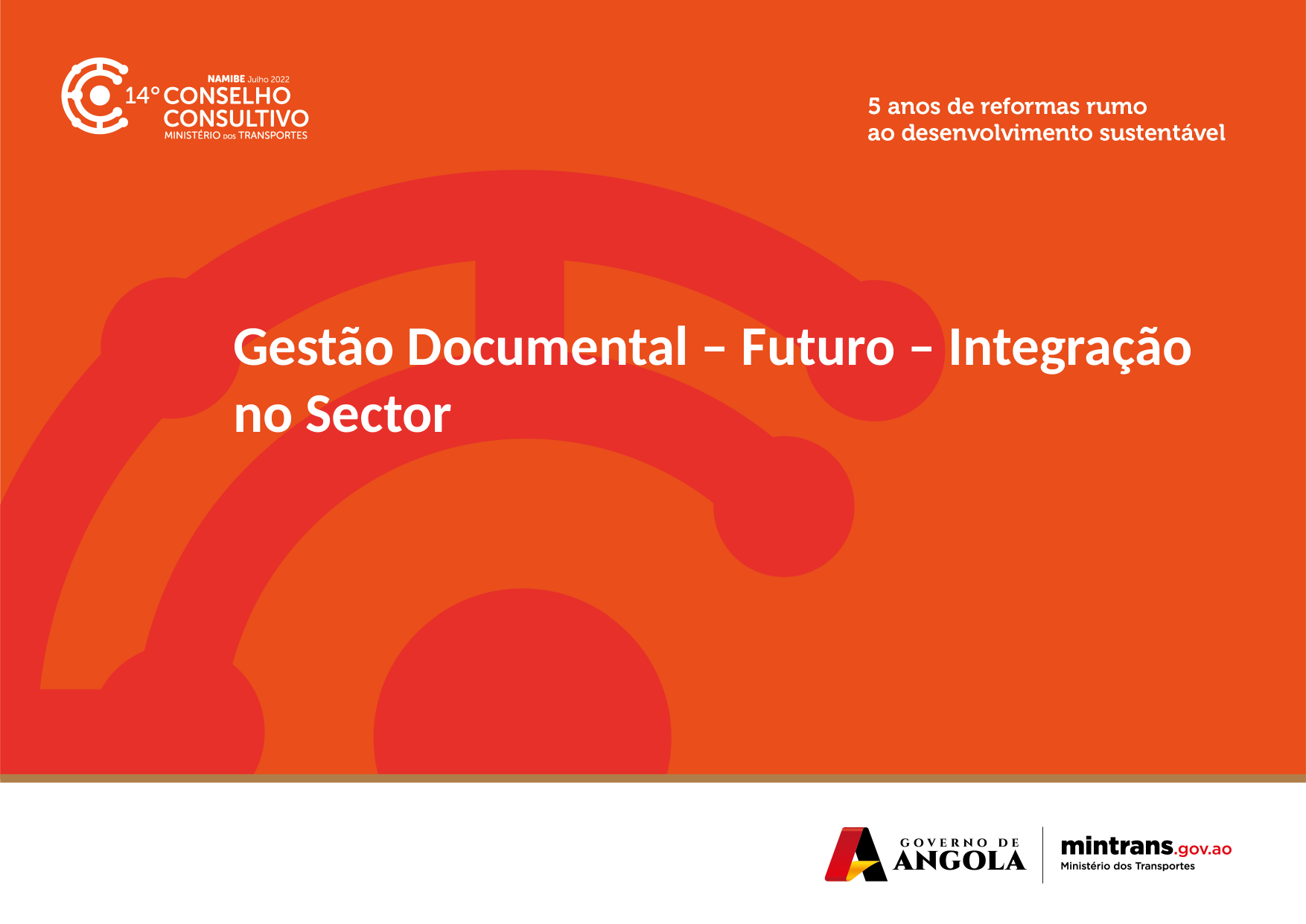

Gestão Documental – Futuro – Integração no Sector